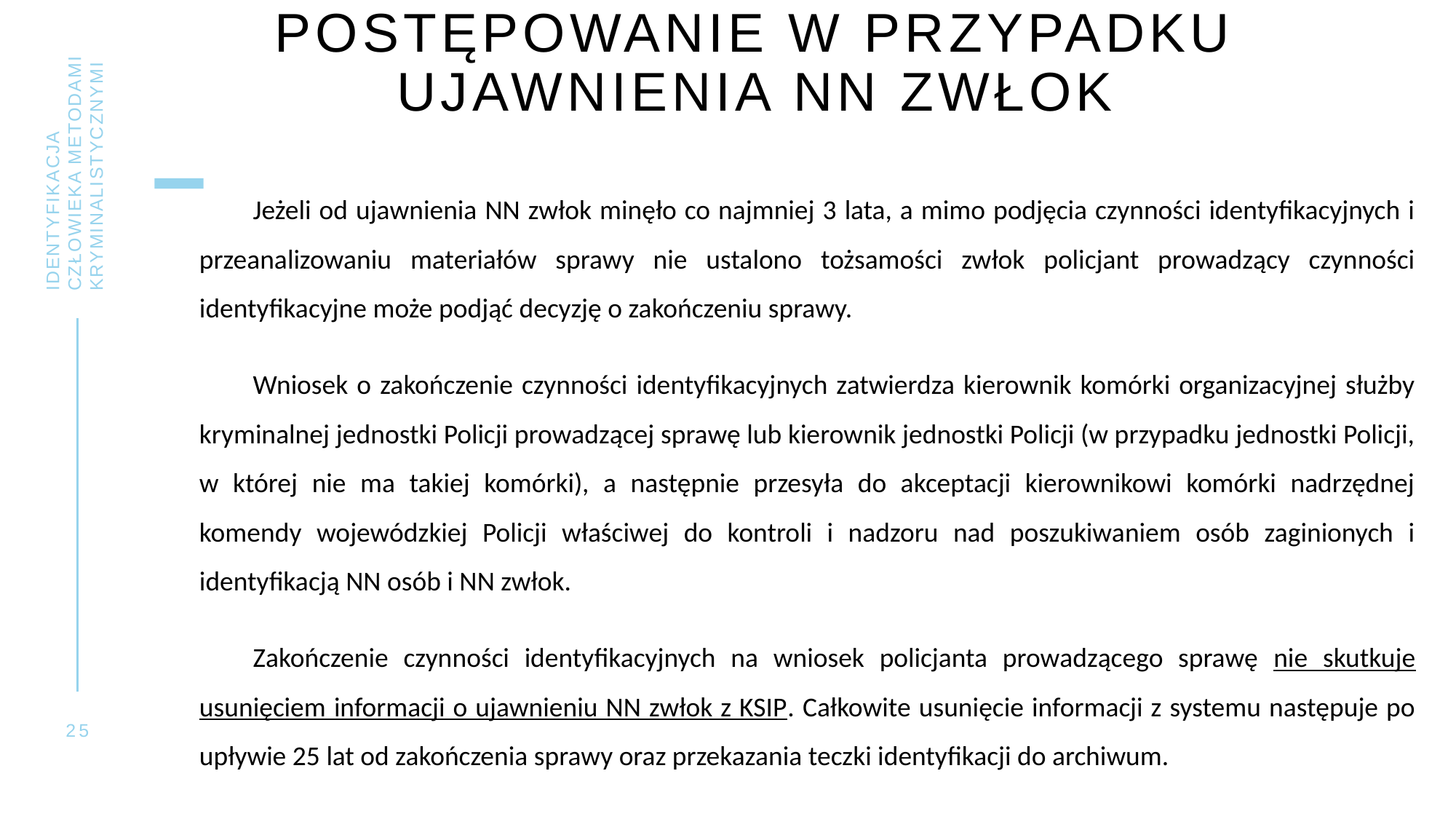

# Postępowanie w przypadku ujawnienia NN zwłok

Jeżeli od ujawnienia NN zwłok minęło co najmniej 3 lata, a mimo podjęcia czynności identyfikacyjnych i przeanalizowaniu materiałów sprawy nie ustalono tożsamości zwłok policjant prowadzący czynności identyfikacyjne może podjąć decyzję o zakończeniu sprawy.
Wniosek o zakończenie czynności identyfikacyjnych zatwierdza kierownik komórki organizacyjnej służby kryminalnej jednostki Policji prowadzącej sprawę lub kierownik jednostki Policji (w przypadku jednostki Policji, w której nie ma takiej komórki), a następnie przesyła do akceptacji kierownikowi komórki nadrzędnej komendy wojewódzkiej Policji właściwej do kontroli i nadzoru nad poszukiwaniem osób zaginionych i identyfikacją NN osób i NN zwłok.
Zakończenie czynności identyfikacyjnych na wniosek policjanta prowadzącego sprawę nie skutkuje usunięciem informacji o ujawnieniu NN zwłok z KSIP. Całkowite usunięcie informacji z systemu następuje po upływie 25 lat od zakończenia sprawy oraz przekazania teczki identyfikacji do archiwum.
Identyfikacja człowieka metodami kryminalistycznymi
25